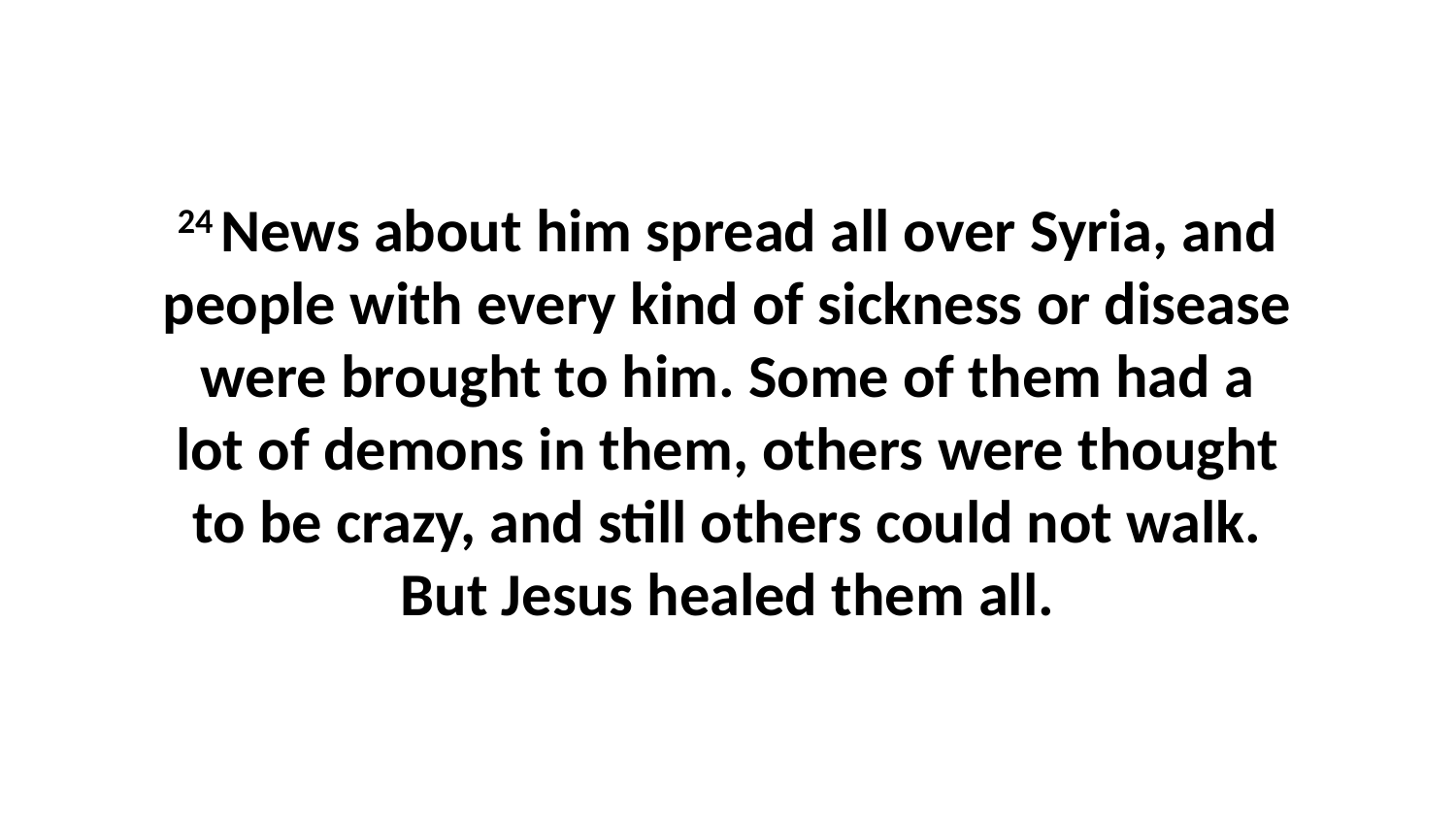

24 News about him spread all over Syria, and people with every kind of sickness or disease were brought to him. Some of them had a lot of demons in them, others were thought to be crazy, and still others could not walk. But Jesus healed them all.